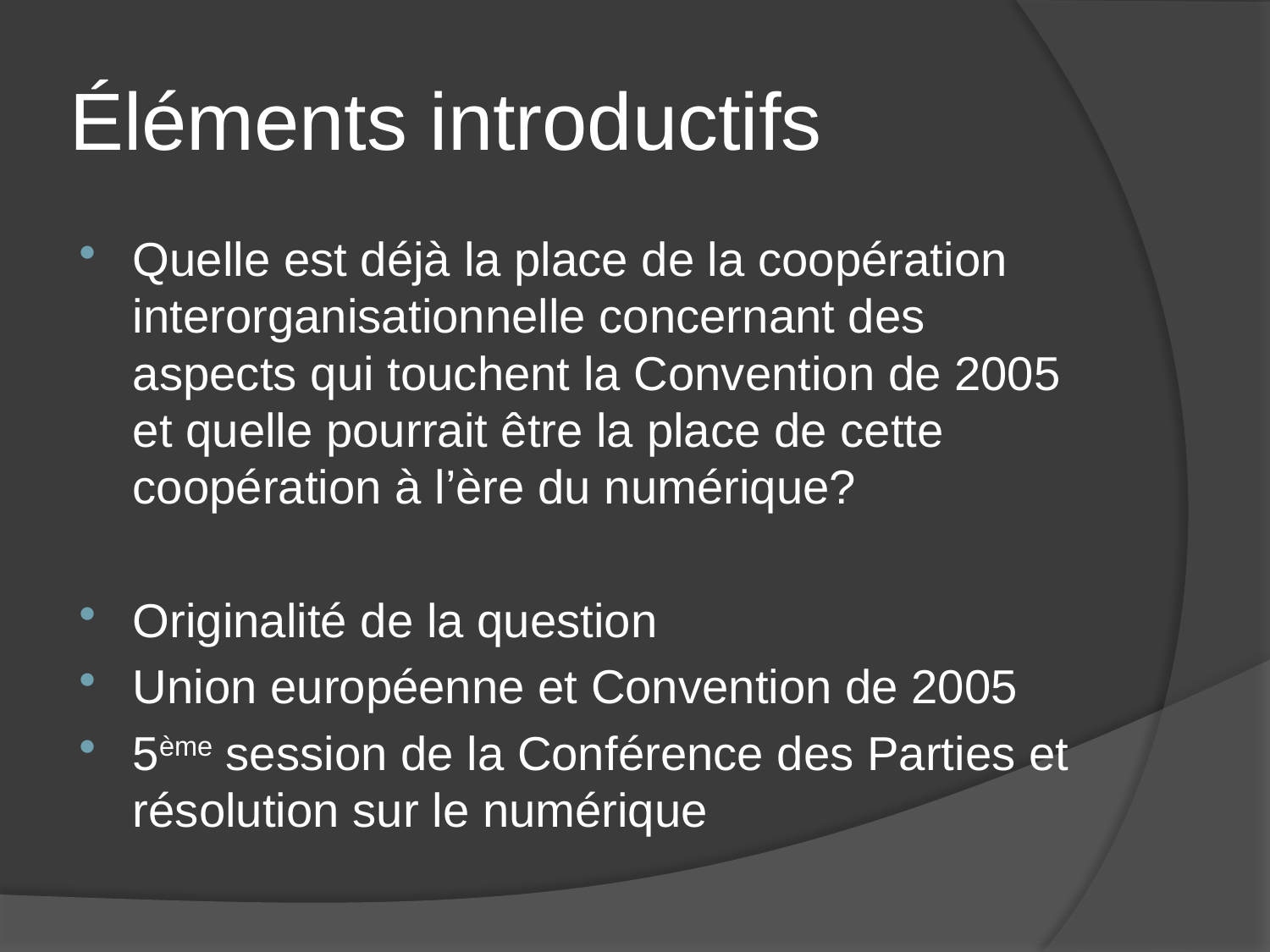

# Éléments introductifs
Quelle est déjà la place de la coopération interorganisationnelle concernant des aspects qui touchent la Convention de 2005 et quelle pourrait être la place de cette coopération à l’ère du numérique?

Originalité de la question
Union européenne et Convention de 2005
5ème session de la Conférence des Parties et résolution sur le numérique